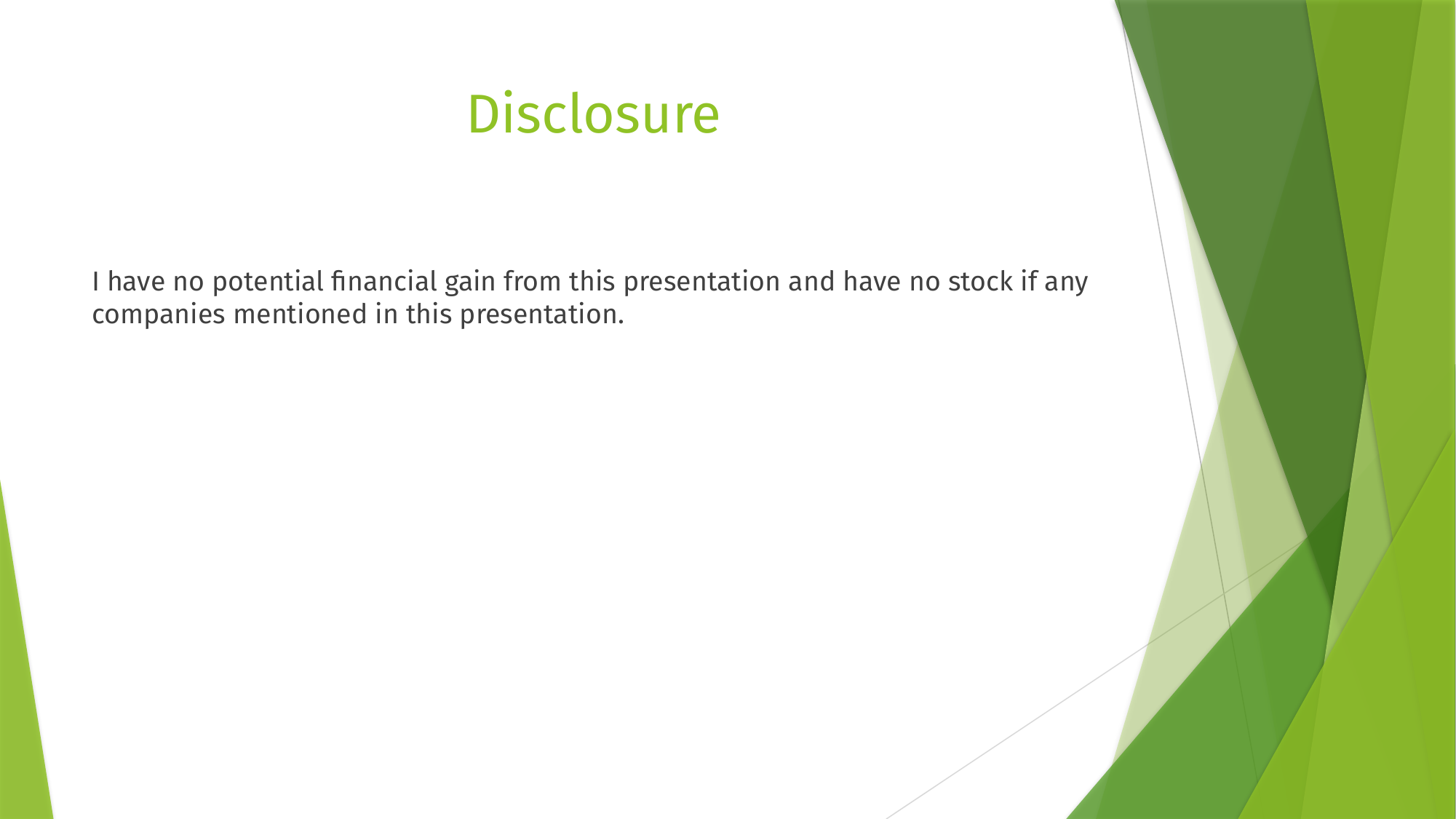

# Disclosure
I have no potential financial gain from this presentation and have no stock if any companies mentioned in this presentation.